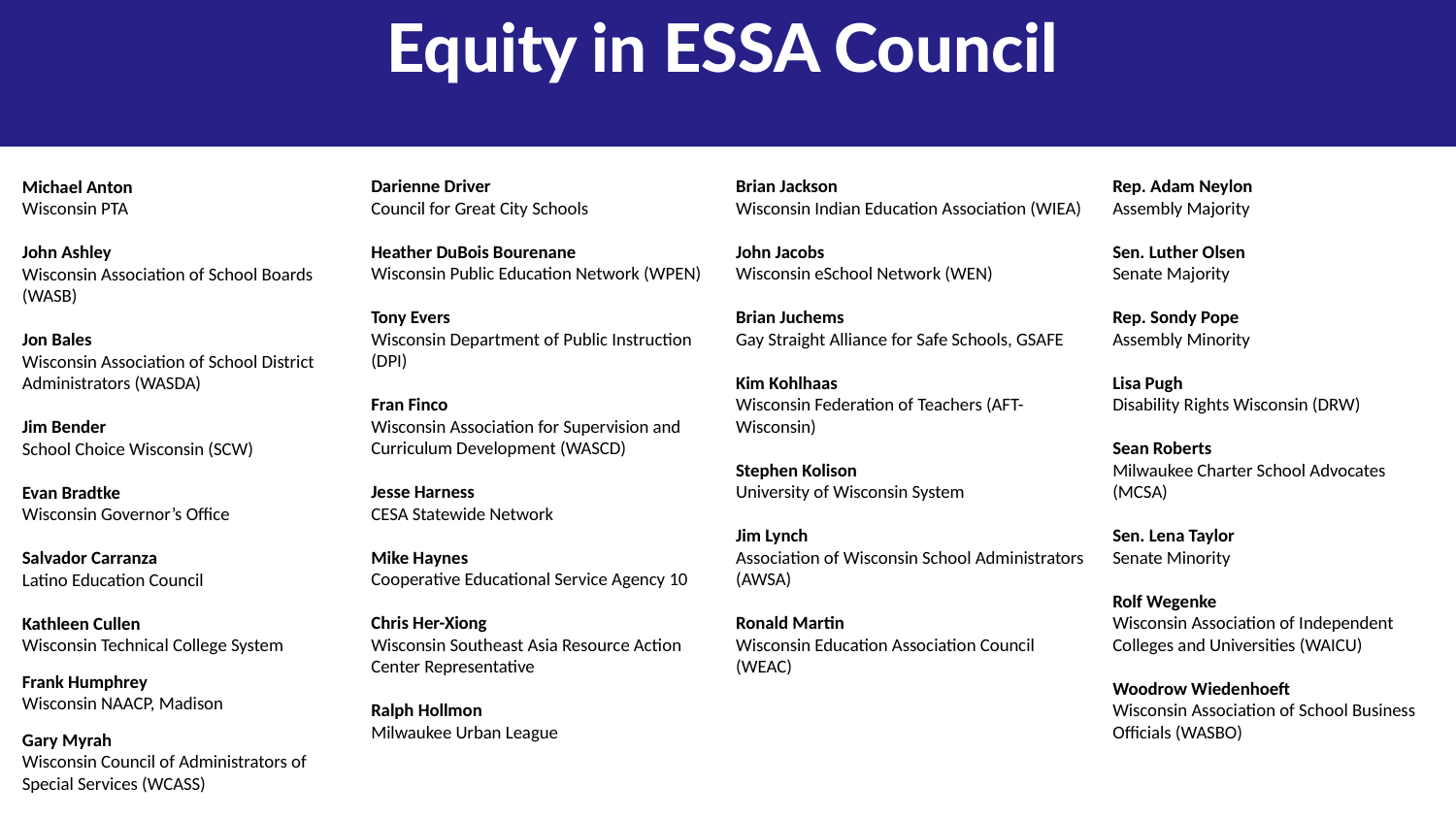

Equity in ESSA Council

Darienne Driver
Council for Great City Schools

Heather DuBois Bourenane
Wisconsin Public Education Network (WPEN)

Tony Evers
Wisconsin Department of Public Instruction (DPI)

Fran Finco
Wisconsin Association for Supervision and Curriculum Development (WASCD)

Jesse Harness
CESA Statewide Network

Mike Haynes
Cooperative Educational Service Agency 10

Chris Her-Xiong
Wisconsin Southeast Asia Resource Action Center Representative

Ralph Hollmon
Milwaukee Urban League

Brian Jackson
Wisconsin Indian Education Association (WIEA)

John Jacobs
Wisconsin eSchool Network (WEN)

Brian Juchems
Gay Straight Alliance for Safe Schools, GSAFE

Kim Kohlhaas
Wisconsin Federation of Teachers (AFT-Wisconsin)

Stephen Kolison
University of Wisconsin System

Jim Lynch
Association of Wisconsin School Administrators (AWSA)

Ronald Martin
Wisconsin Education Association Council (WEAC)

Rep. Adam Neylon
Assembly Majority

Sen. Luther Olsen
Senate Majority

Rep. Sondy Pope
Assembly Minority

Lisa Pugh
Disability Rights Wisconsin (DRW)

Sean Roberts
Milwaukee Charter School Advocates (MCSA)

Sen. Lena Taylor
Senate Minority

Rolf Wegenke
Wisconsin Association of Independent Colleges and Universities (WAICU)

Woodrow Wiedenhoeft
Wisconsin Association of School Business Officials (WASBO)

Michael Anton
Wisconsin PTA

John Ashley
Wisconsin Association of School Boards (WASB)

Jon Bales
Wisconsin Association of School District Administrators (WASDA)

Jim Bender
School Choice Wisconsin (SCW)

Evan Bradtke
Wisconsin Governor’s Office

Salvador Carranza
Latino Education Council

Kathleen Cullen
Wisconsin Technical College System

Frank Humphrey
Wisconsin NAACP, Madison

Gary Myrah
Wisconsin Council of Administrators of Special Services (WCASS)